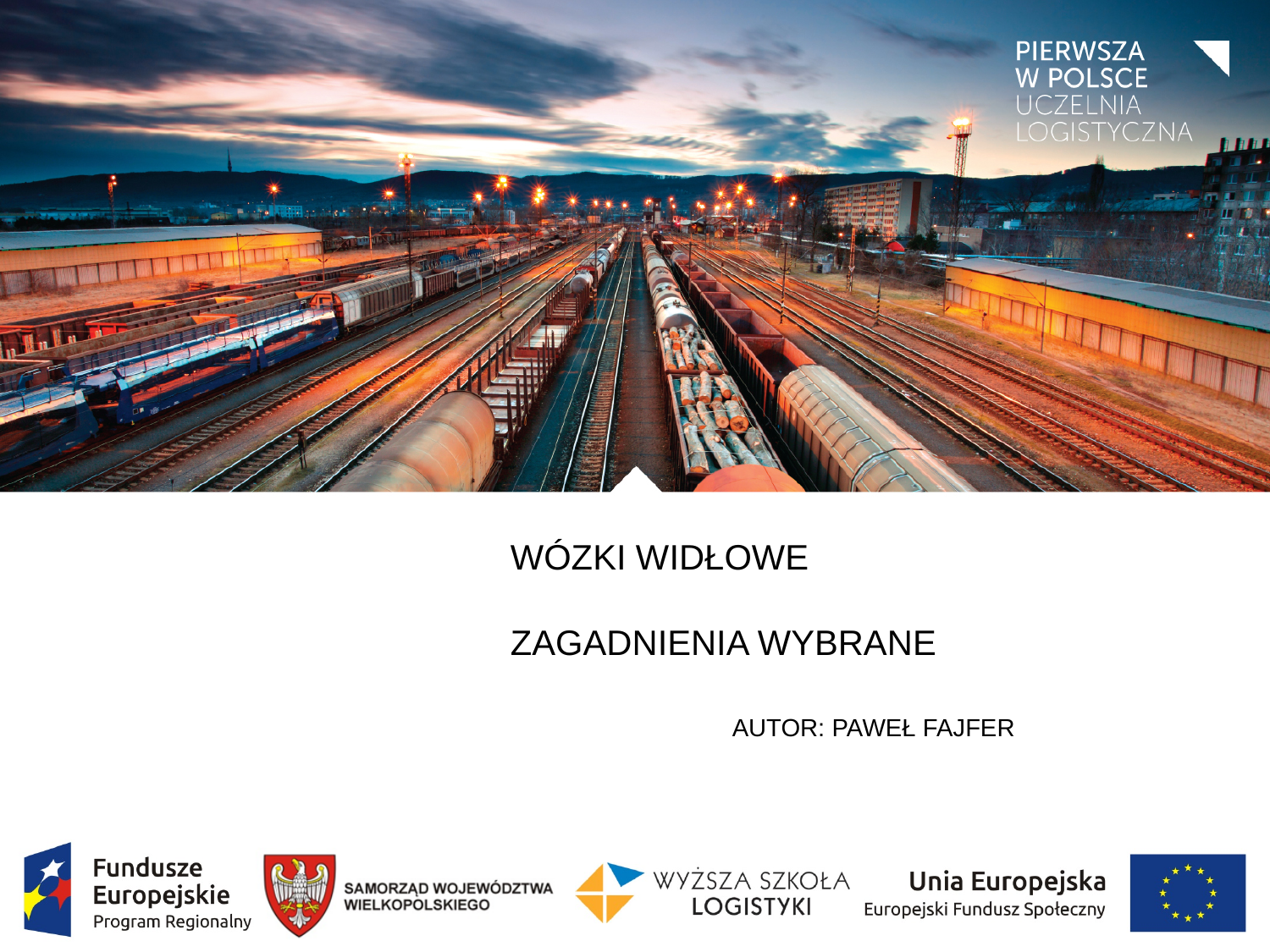

# Wózki widłowe zagadnienia wybrane
Autor: PAWEŁ Fajfer